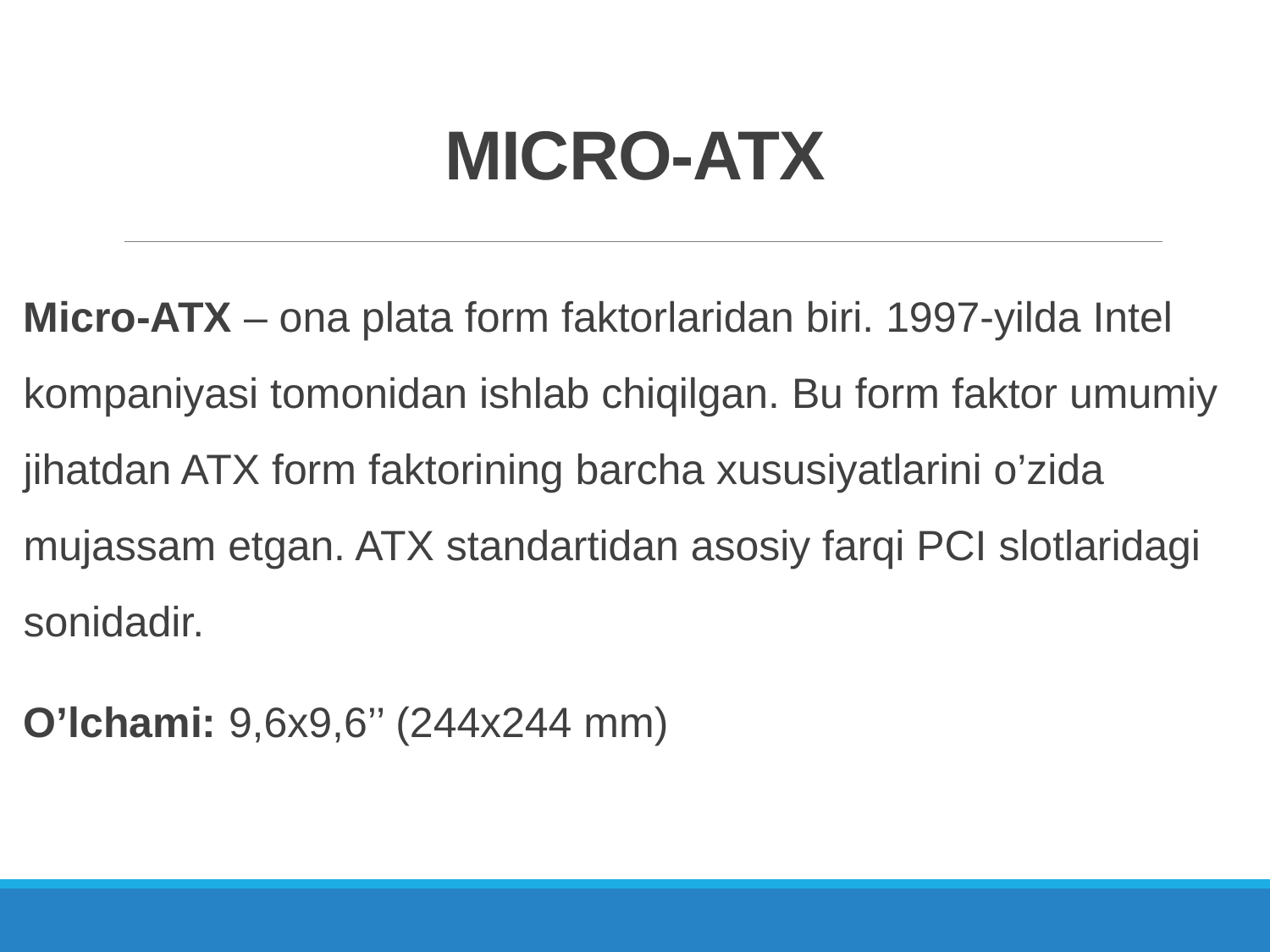

# Micro-ATX
Micro-ATX – ona plata form faktorlaridan biri. 1997-yilda Intel kompaniyasi tomonidan ishlab chiqilgan. Bu form faktor umumiy jihatdan ATX form faktorining barcha xususiyatlarini o’zida mujassam etgan. ATX standartidan asosiy farqi PCI slotlaridagi sonidadir.
O’lchami: 9,6x9,6’’ (244x244 mm)